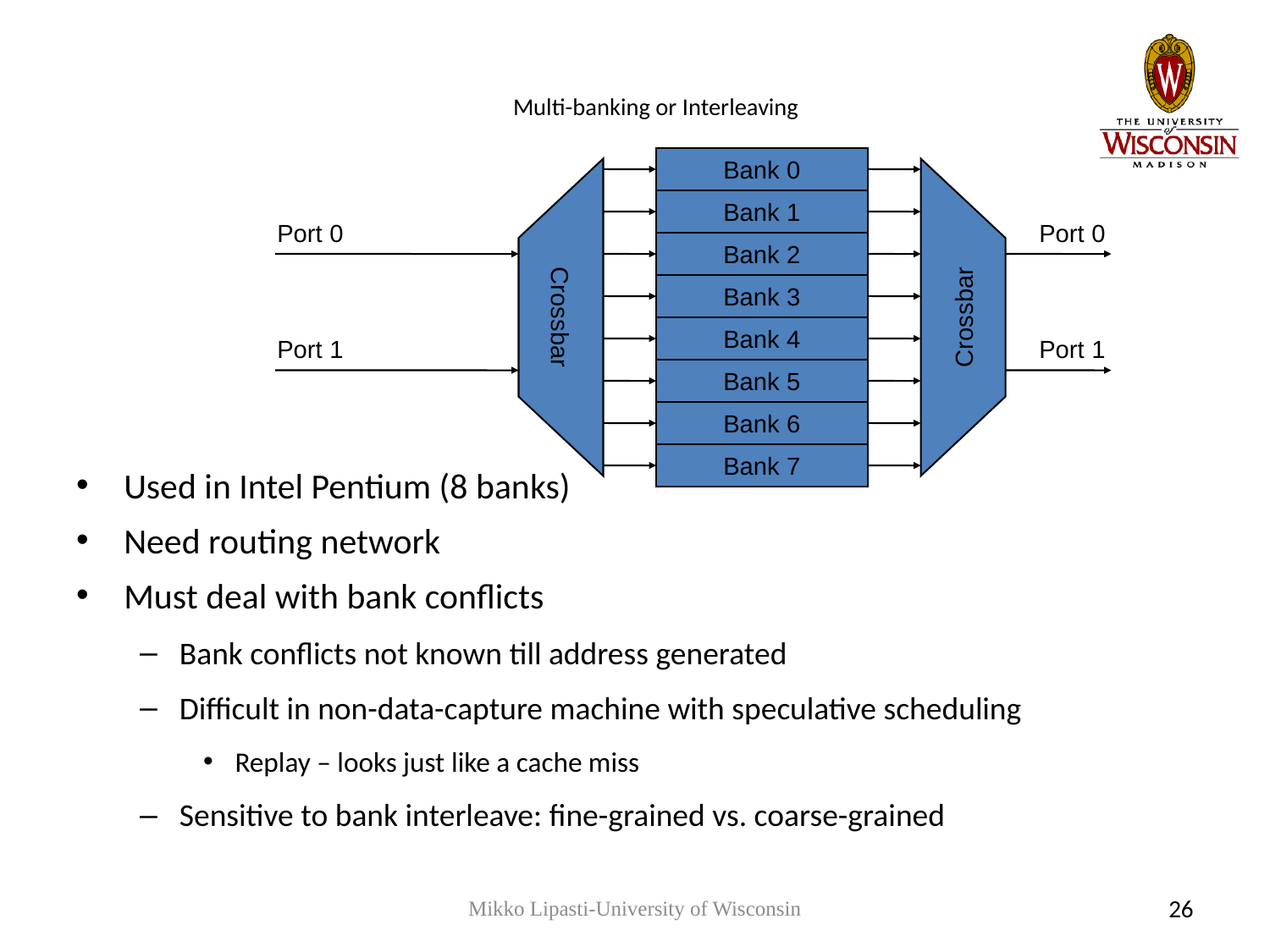

# Multi-banking or Interleaving

Bank 0

Bank 1
Port 0

Port 0
Bank 2

Crossbar
Bank 3
Crossbar

Bank 4
Port 1
Port 1

Bank 5

Bank 6

Bank 7
Used in Intel Pentium (8 banks)
Need routing network
Must deal with bank conflicts
Bank conflicts not known till address generated
Difficult in non-data-capture machine with speculative scheduling
Replay – looks just like a cache miss
Sensitive to bank interleave: fine-grained vs. coarse-grained

Mikko Lipasti-University of Wisconsin
26